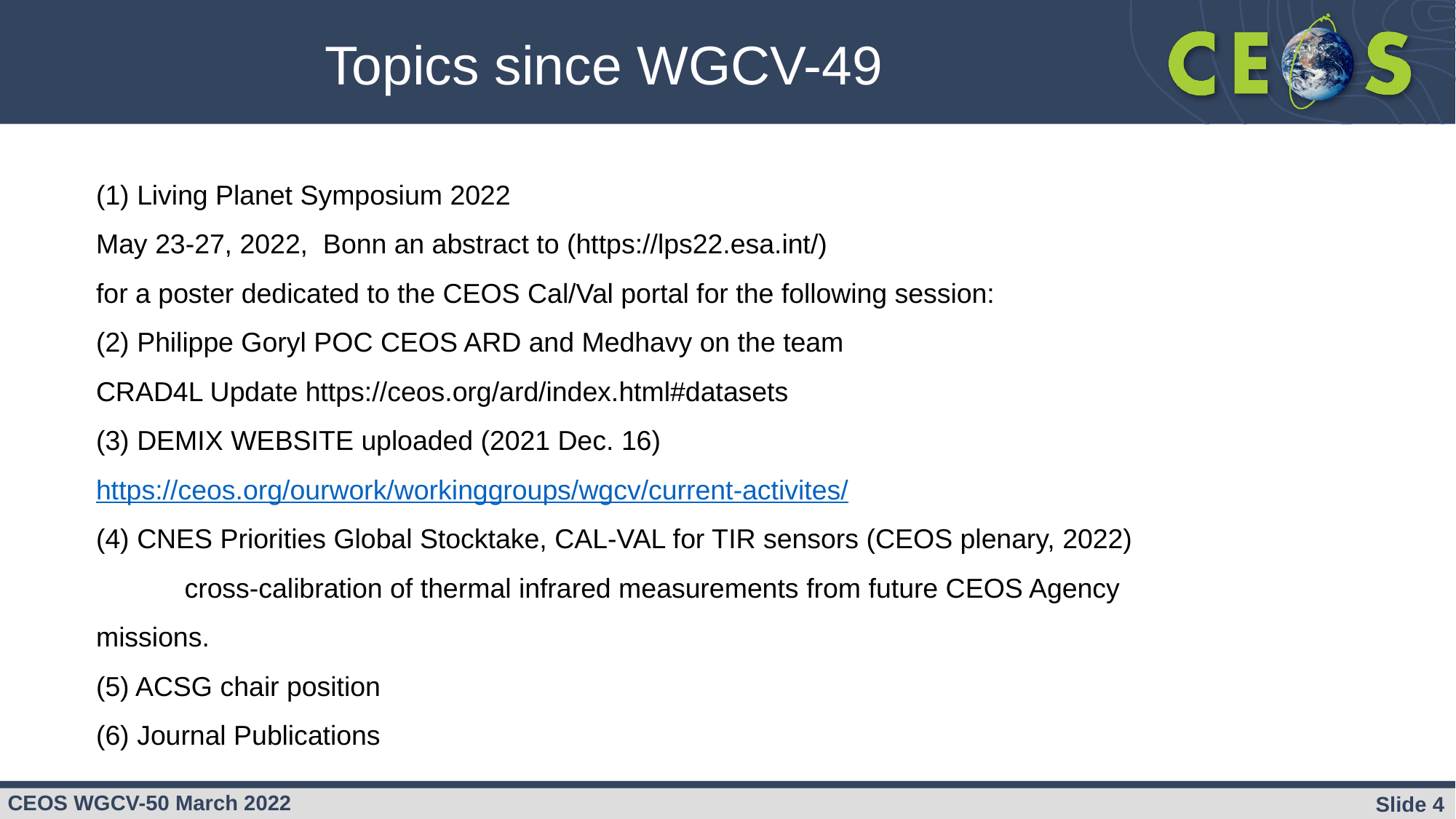

#
Topics since WGCV-49
(1) Living Planet Symposium 2022
May 23-27, 2022,  Bonn an abstract to (https://lps22.esa.int/)
for a poster dedicated to the CEOS Cal/Val portal for the following session:
(2) Philippe Goryl POC CEOS ARD and Medhavy on the team
CRAD4L Update https://ceos.org/ard/index.html#datasets
(3) DEMIX WEBSITE uploaded (2021 Dec. 16)
https://ceos.org/ourwork/workinggroups/wgcv/current-activites/
(4) CNES Priorities Global Stocktake, CAL-VAL for TIR sensors (CEOS plenary, 2022)
　　　cross-calibration of thermal infrared measurements from future CEOS Agency missions.
(5) ACSG chair position
(6) Journal Publications